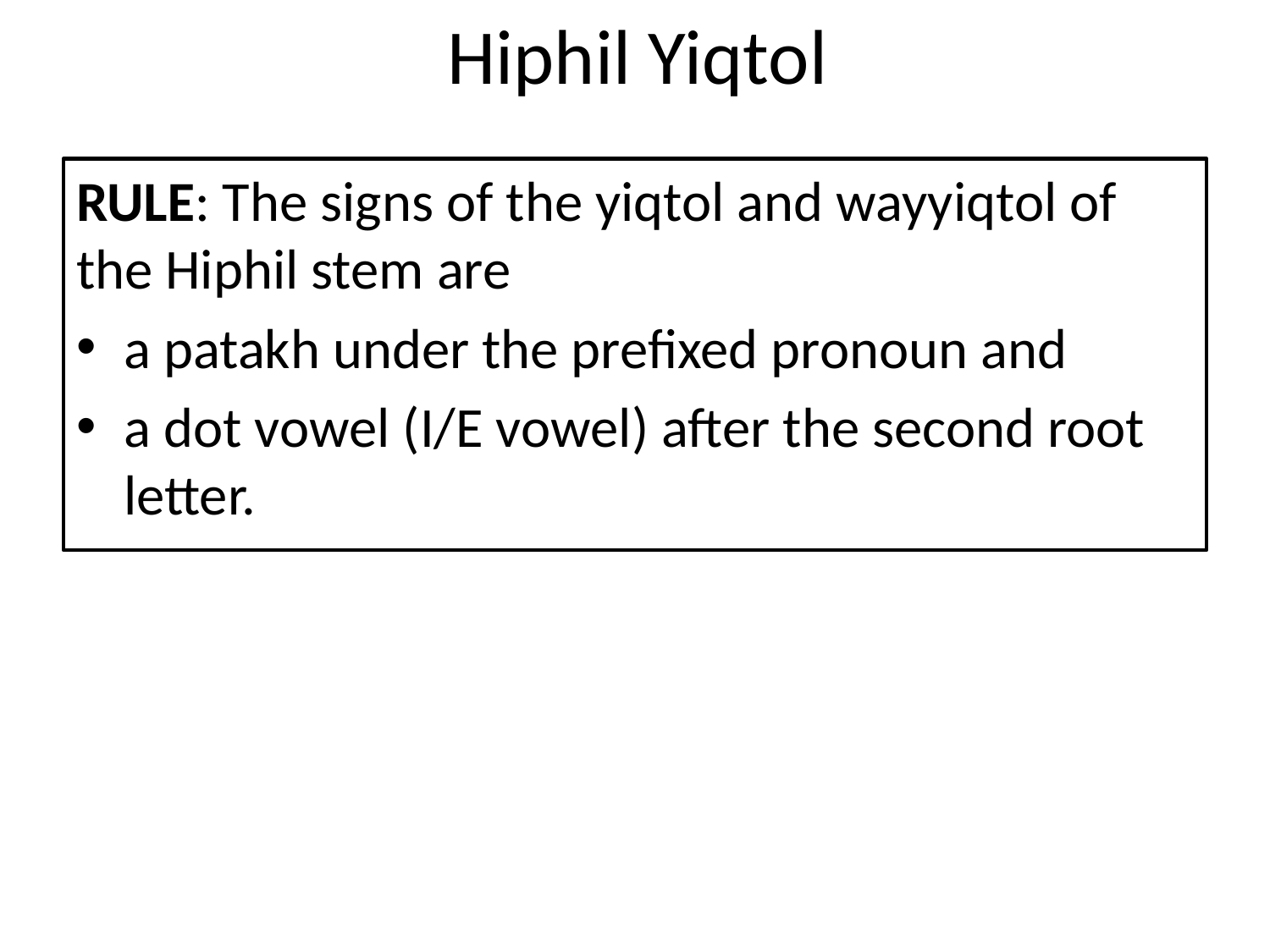

# Hiphil Yiqtol
RULE: The signs of the yiqtol and wayyiqtol of the Hiphil stem are
a patakh under the prefixed pronoun and
a dot vowel (I/E vowel) after the second root letter.